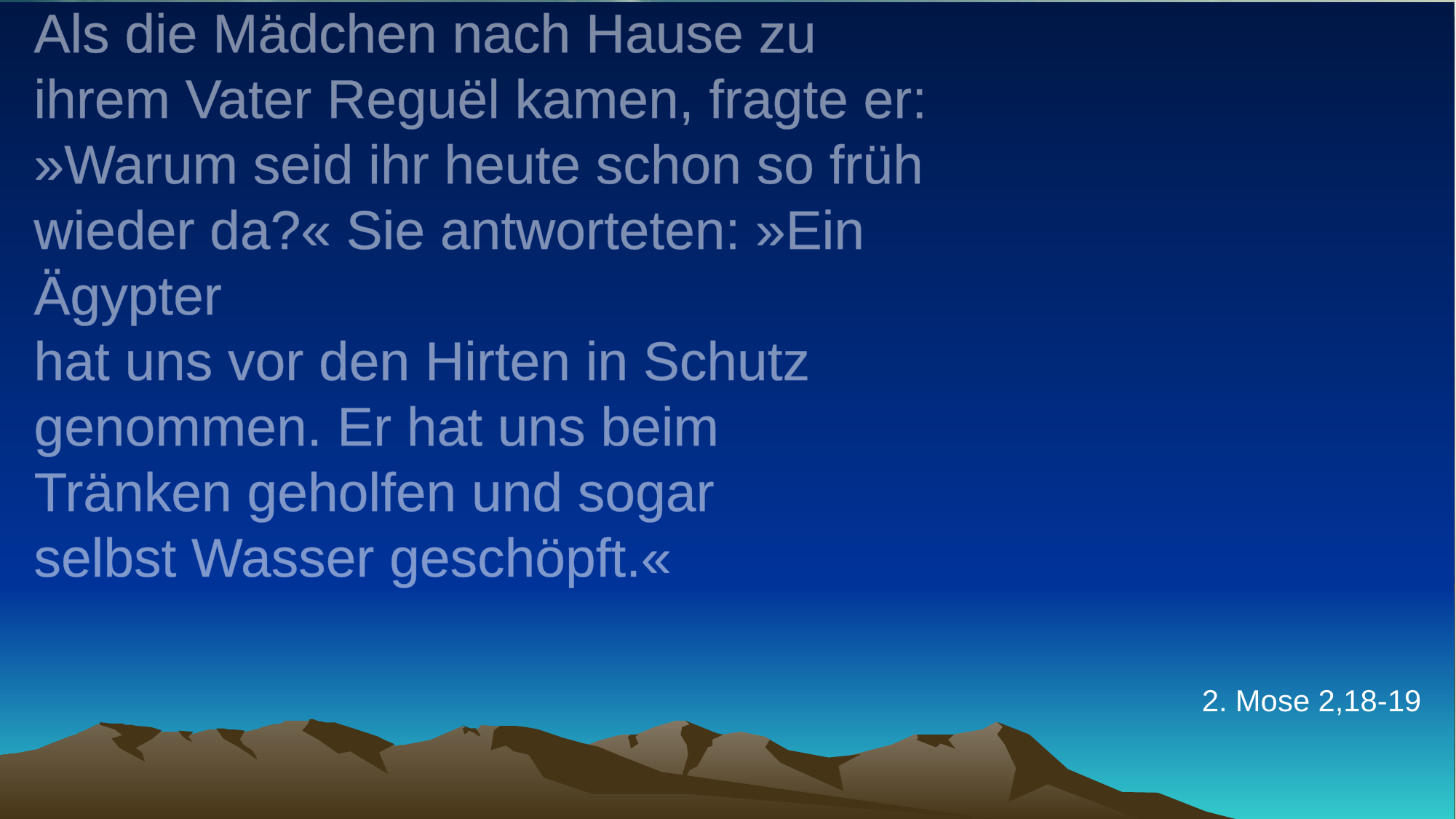

# Als die Mädchen nach Hause zu ihrem Vater Reguël kamen, fragte er: »Warum seid ihr heute schon so früh wieder da?« Sie antworteten: »Ein Ägypter hat uns vor den Hirten in Schutz genommen. Er hat uns beim Tränken geholfen und sogar selbst Wasser geschöpft.«
2. Mose 2,18-19